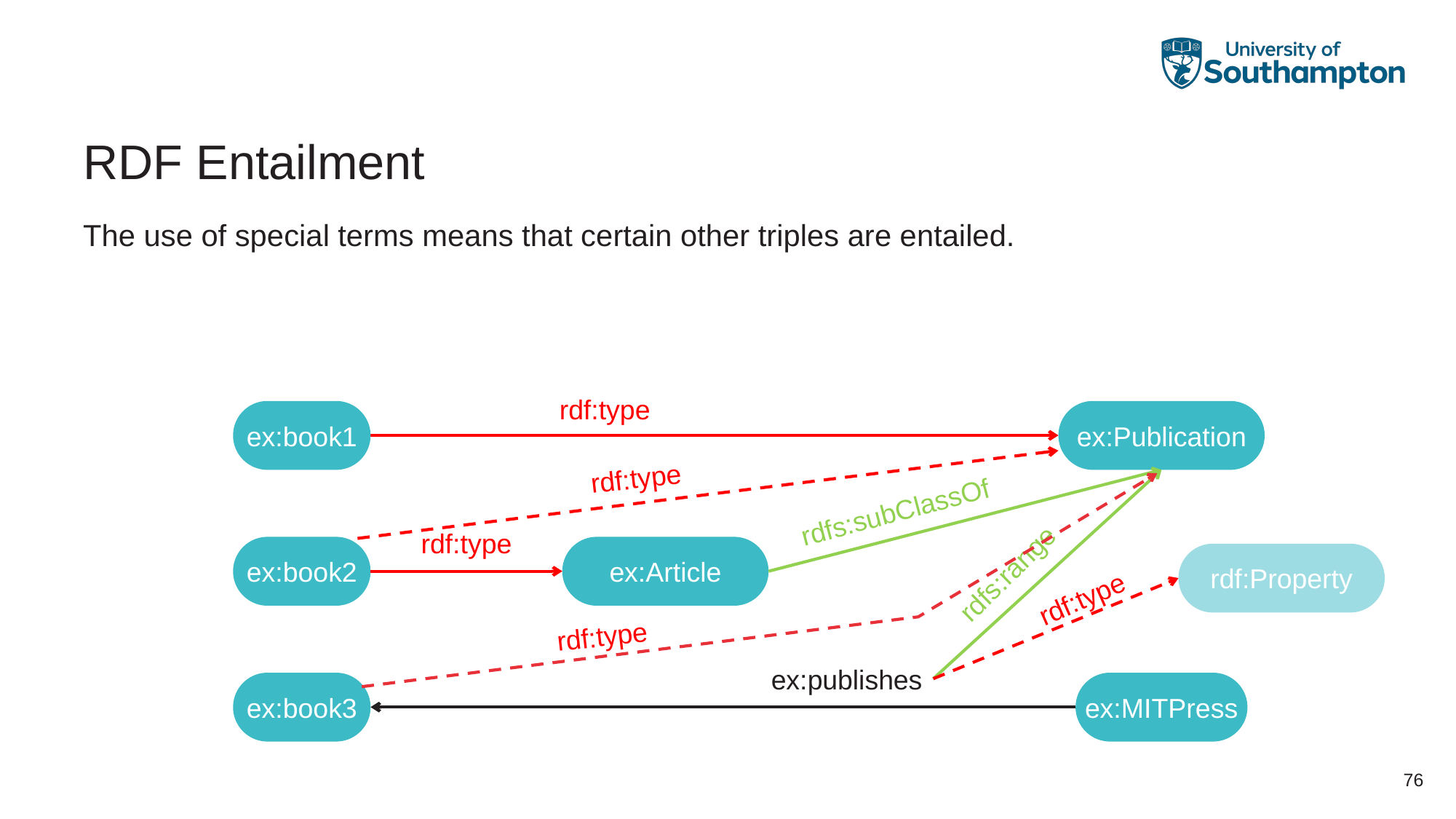

# RDF Entailment
The use of special terms means that certain other triples are entailed.
rdf:type
ex:book1
ex:Publication
rdf:type

rdf:type
rdfs:subClassOf
rdf:type
ex:book2
ex:Article
rdf:Property
rdf:type
rdfs:range
ex:publishes
ex:book3
ex:MITPress